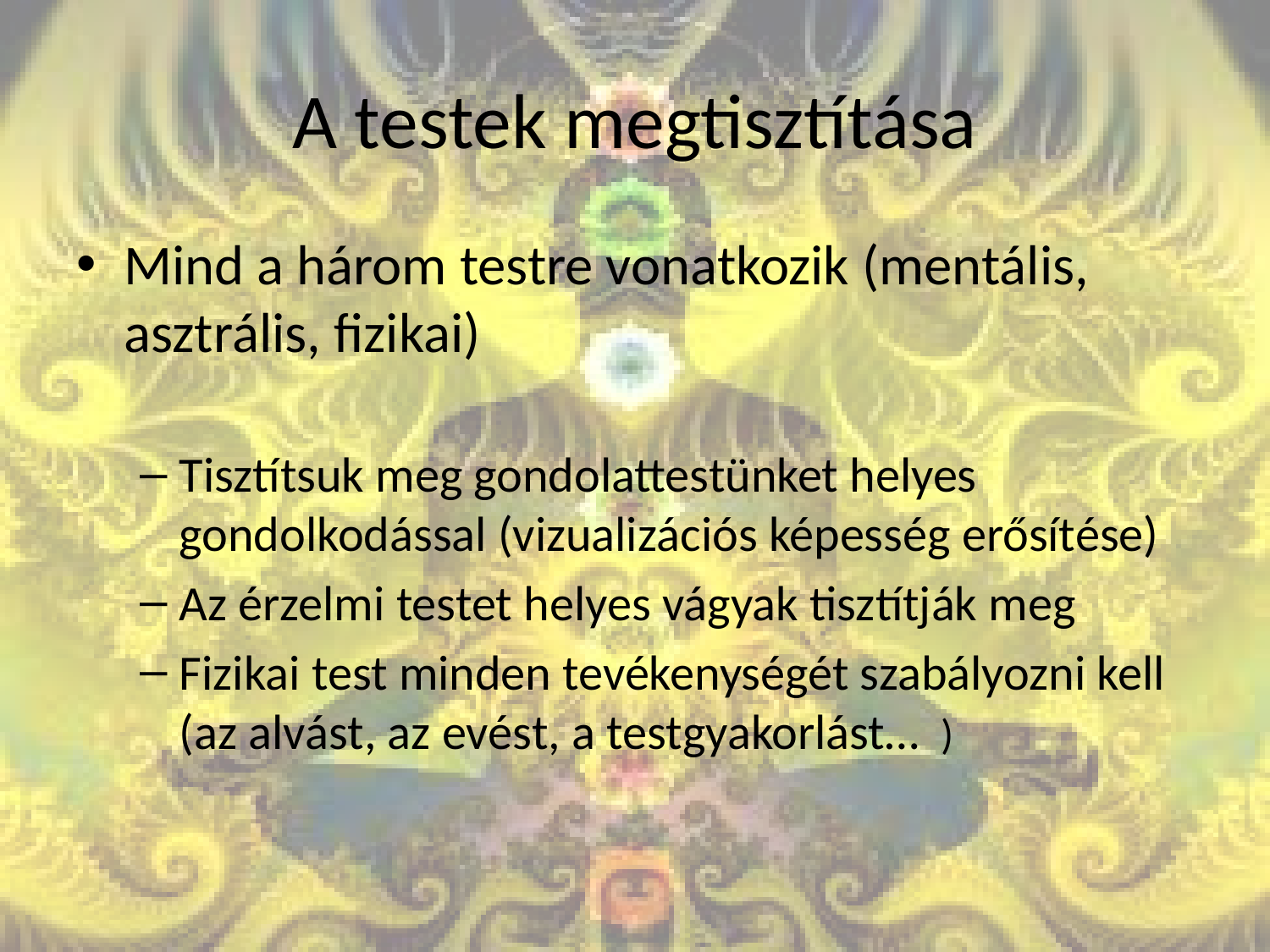

# A testek megtisztítása
Mind a három testre vonatkozik (mentális, asztrális, fizikai)

Tisztítsuk meg gondolattestünket helyes gondolkodással (vizualizációs képesség erősítése)
Az érzelmi testet helyes vágyak tisztítják meg
Fizikai test minden tevékenységét szabályozni kell (az alvást, az evést, a testgyakorlást…	)